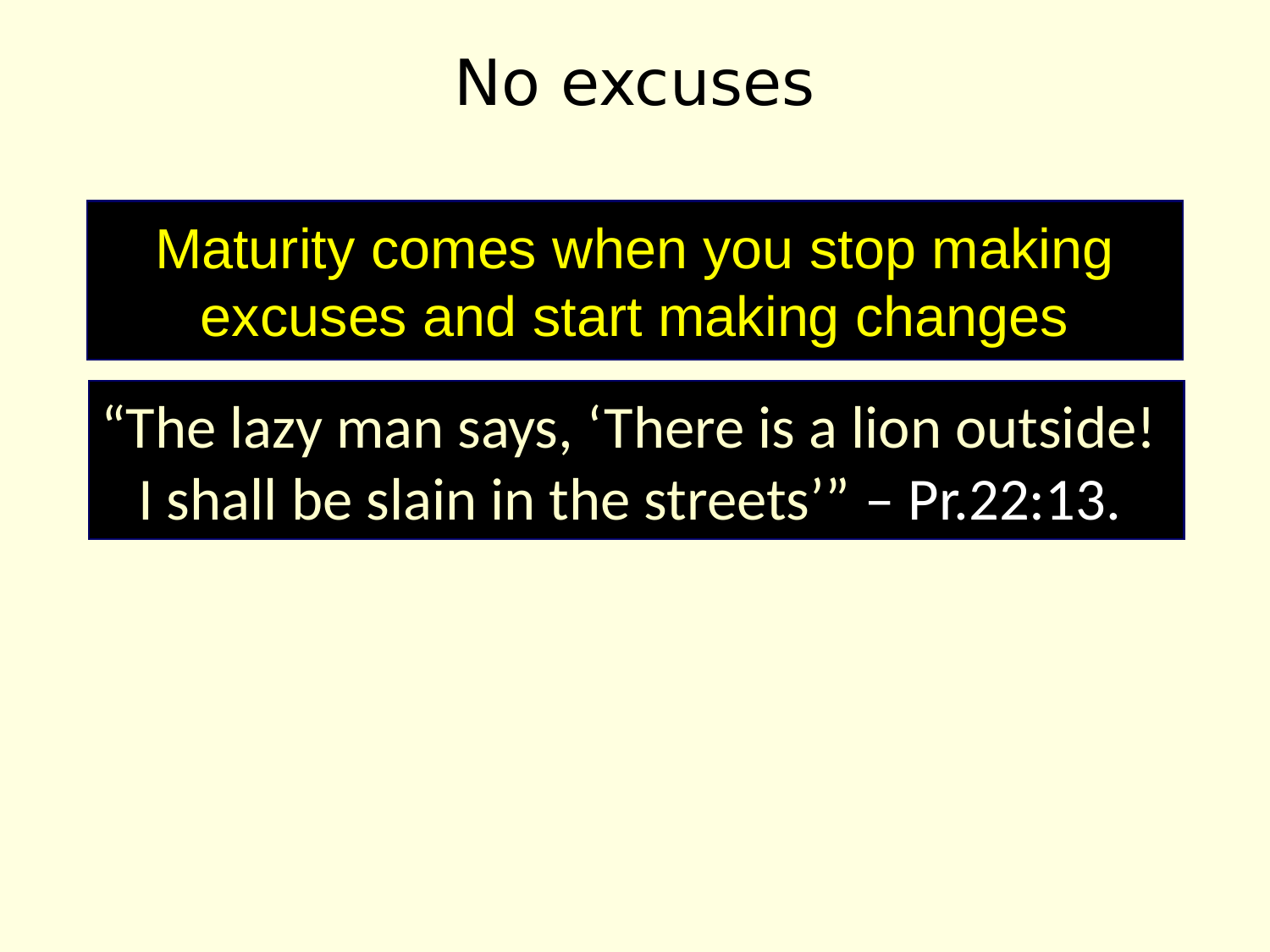

# No excuses

Maturity comes when you stop making excuses and start making changes
“The lazy man says, ‘There is a lion outside!  I shall be slain in the streets’” – Pr.22:13.